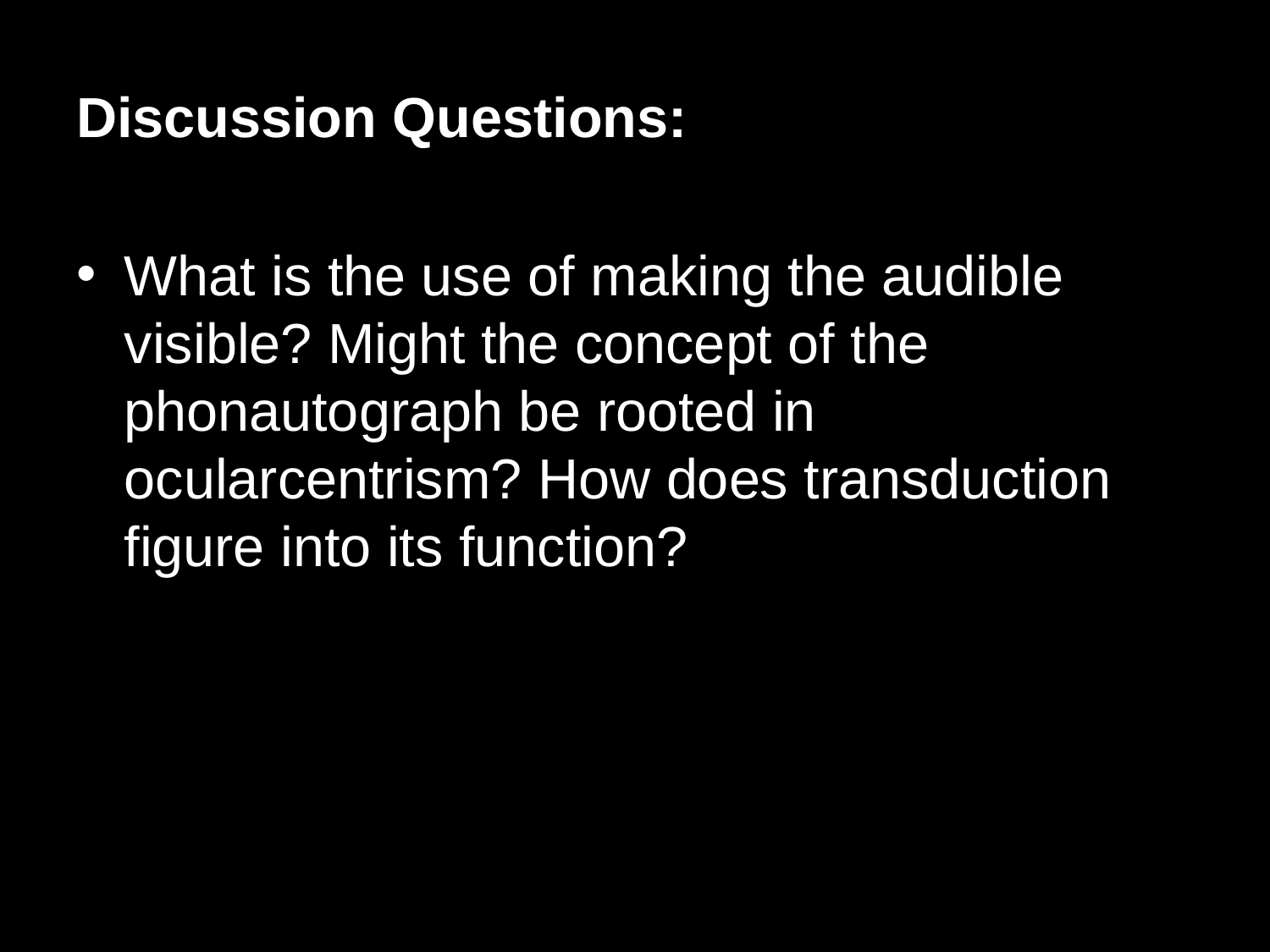

Discussion Questions:

What is the use of making the audible visible? Might the concept of the phonautograph be rooted in ocularcentrism? How does transduction figure into its function?